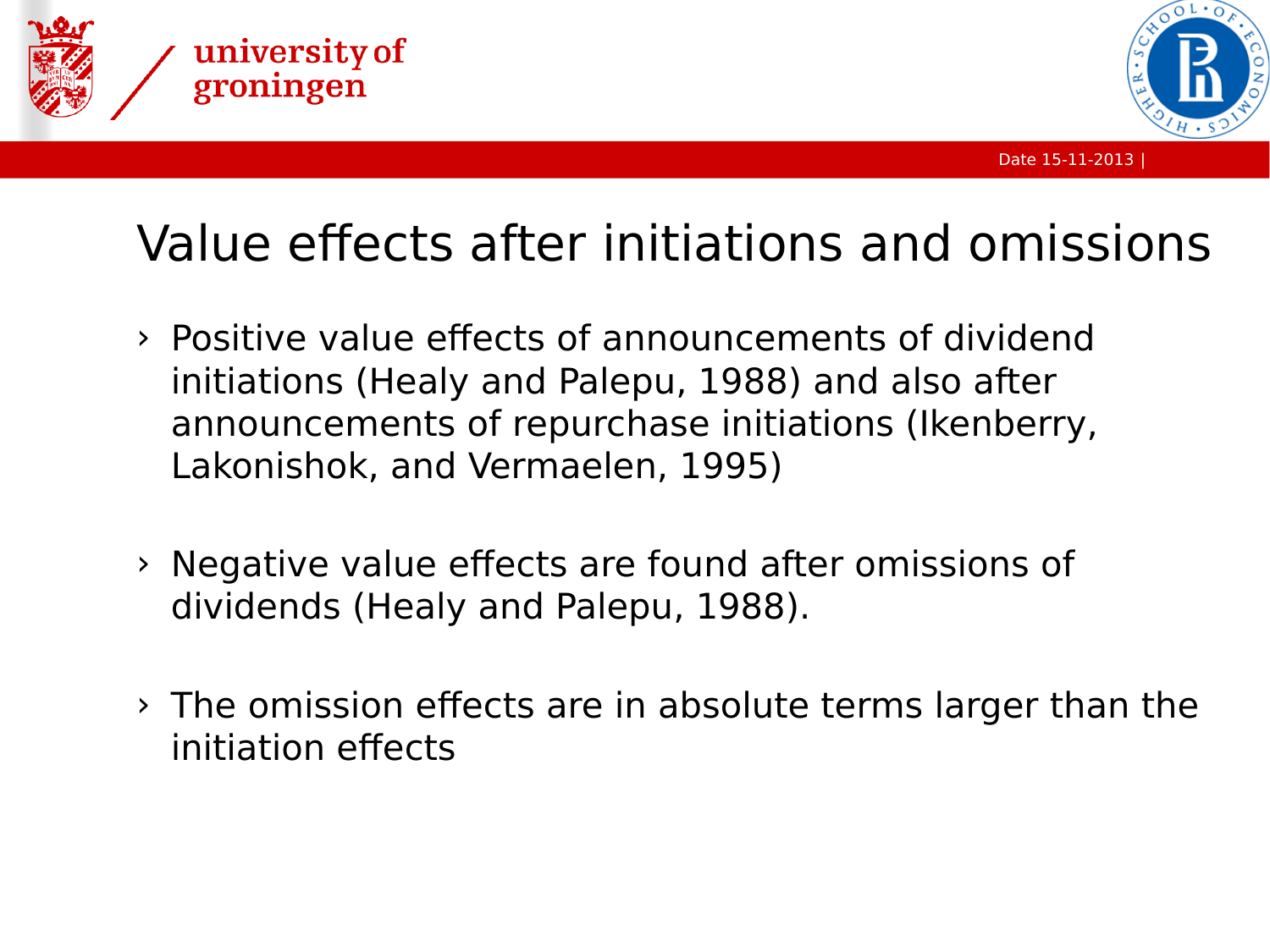

# Value effects after initiations and omissions
Positive value effects of announcements of dividend initiations (Healy and Palepu, 1988) and also after announcements of repurchase initiations (Ikenberry, Lakonishok, and Vermaelen, 1995)

Negative value effects are found after omissions of dividends (Healy and Palepu, 1988).

The omission effects are in absolute terms larger than the initiation effects